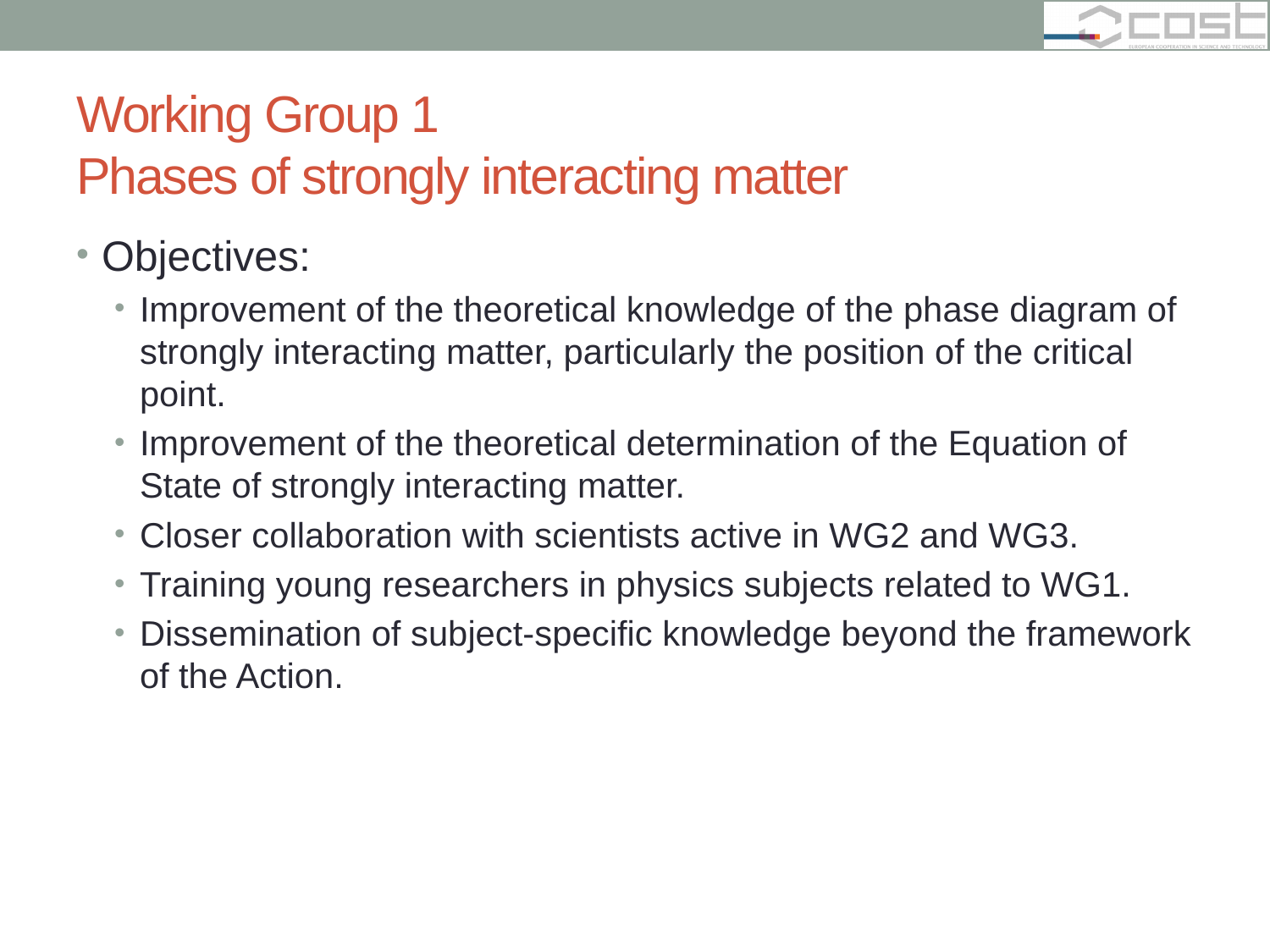

# Working Group 1 Phases of strongly interacting matter
Objectives:
Improvement of the theoretical knowledge of the phase diagram of strongly interacting matter, particularly the position of the critical point.
Improvement of the theoretical determination of the Equation of State of strongly interacting matter.
Closer collaboration with scientists active in WG2 and WG3.
Training young researchers in physics subjects related to WG1.
Dissemination of subject-specific knowledge beyond the framework of the Action.